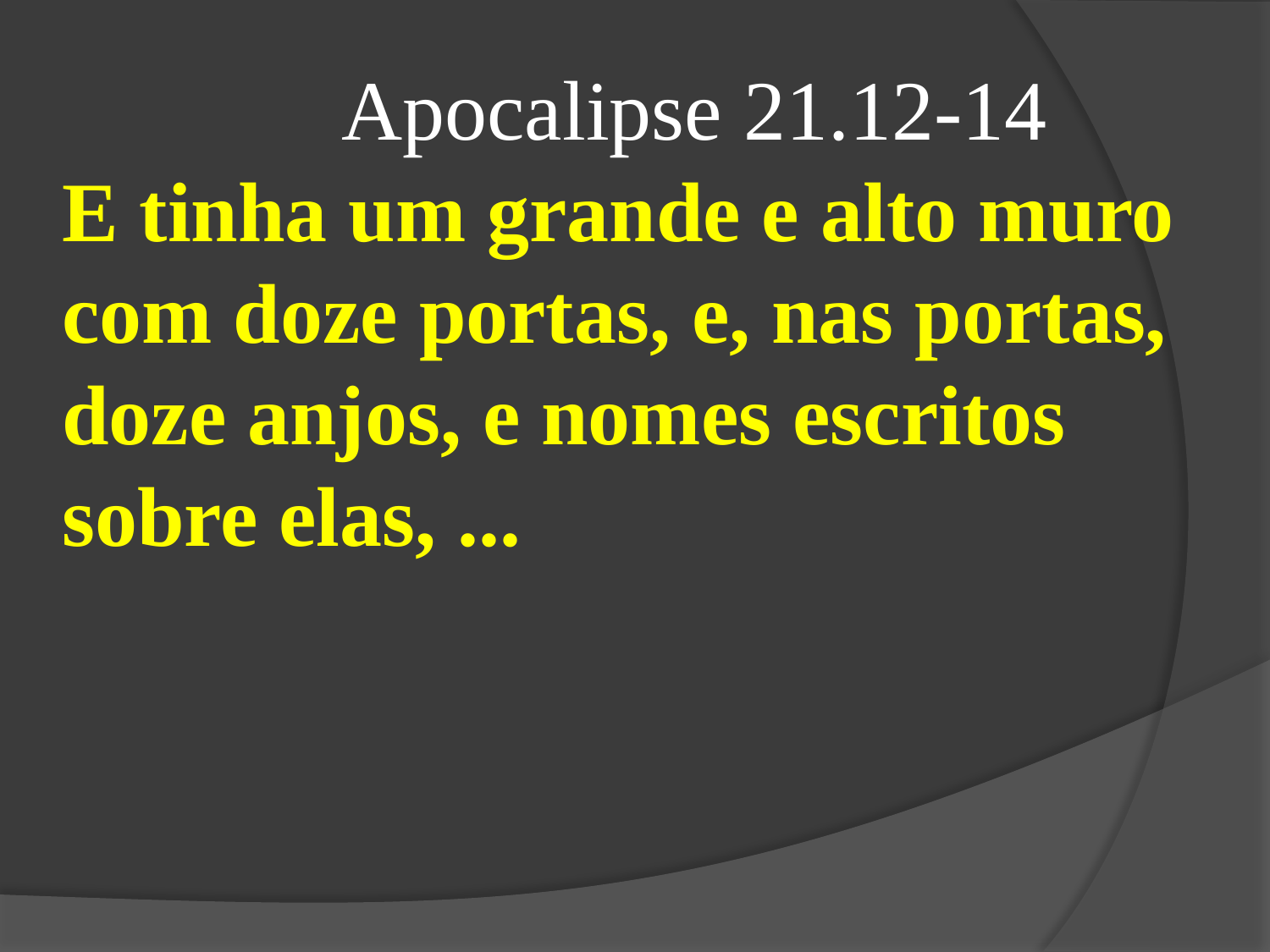

Apocalipse 21.12-14
E tinha um grande e alto muro com doze portas, e, nas portas, doze anjos, e nomes escritos sobre elas, ...